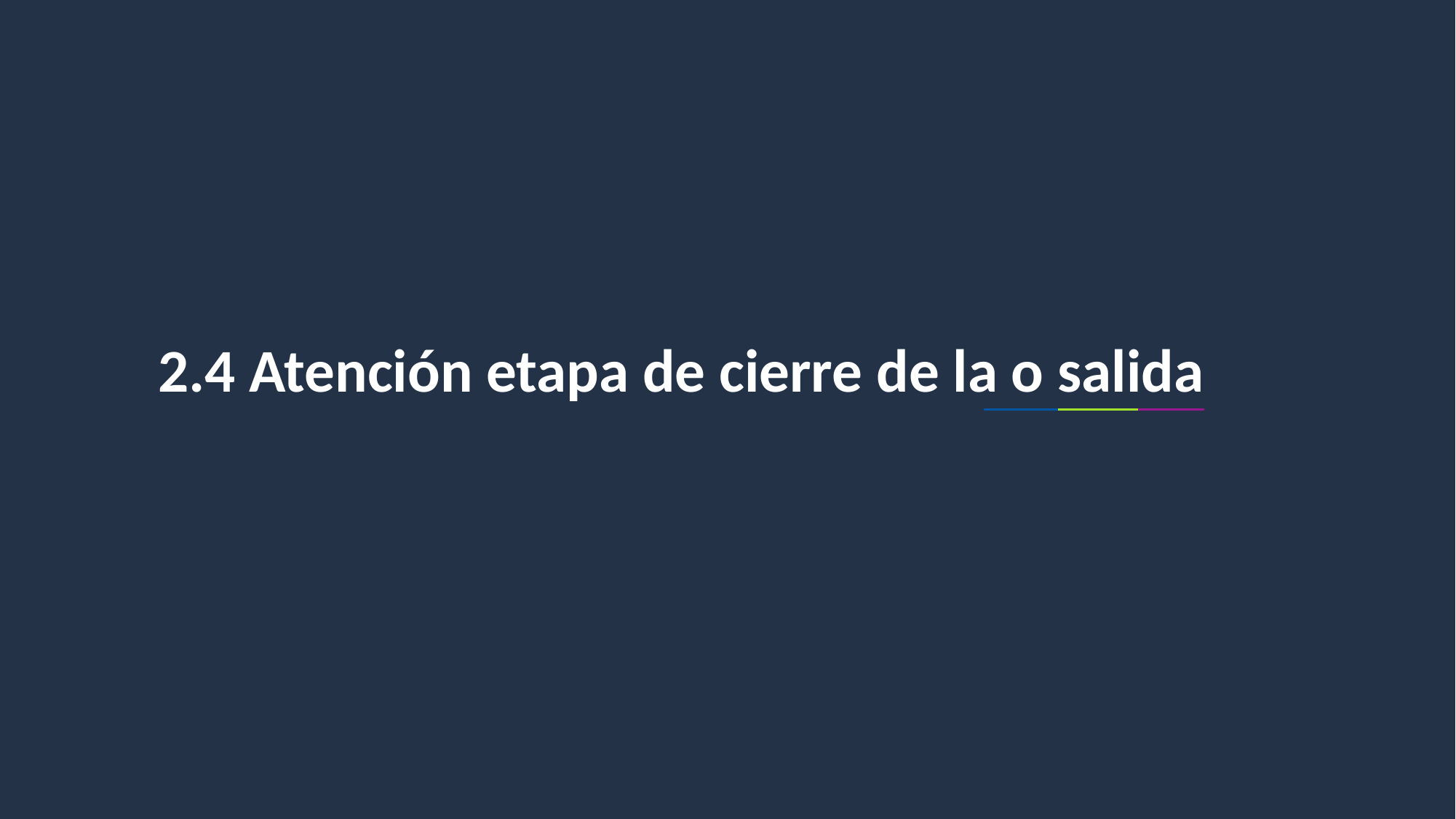

# 2.4 Atención etapa de cierre de la o salida